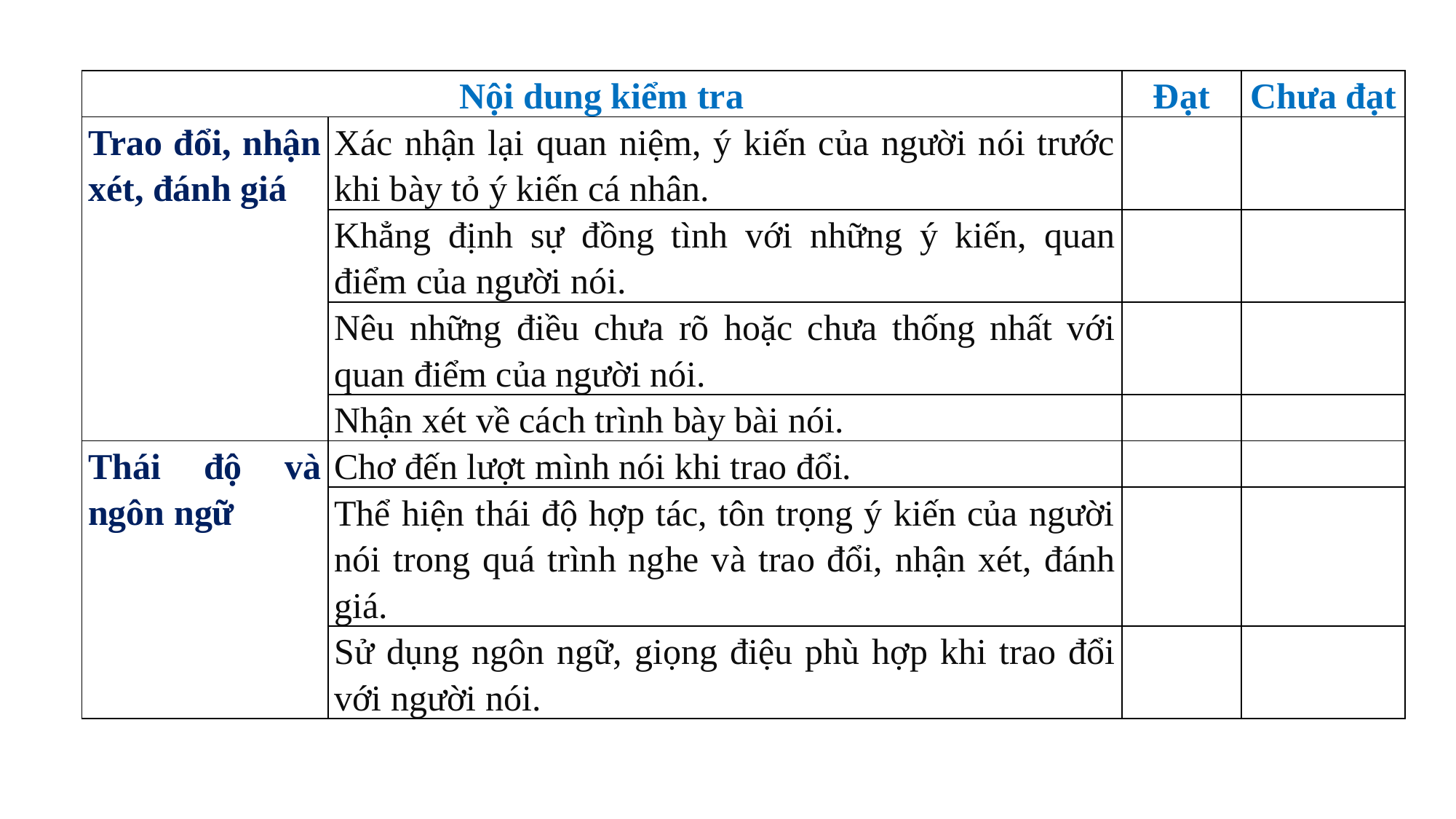

| Nội dung kiểm tra |  | Đạt | Chưa đạt |
| --- | --- | --- | --- |
| Trao đổi, nhận xét, đánh giá | Xác nhận lại quan niệm, ý kiến của người nói trước khi bày tỏ ý kiến cá nhân. |  |  |
|  | Khẳng định sự đồng tình với những ý kiến, quan điểm của người nói. |  |  |
|  | Nêu những điều chưa rõ hoặc chưa thống nhất với quan điểm của người nói. |  |  |
|  | Nhận xét về cách trình bày bài nói. |  |  |
| Thái độ và ngôn ngữ | Chơ đến lượt mình nói khi trao đổi. |  |  |
|  | Thể hiện thái độ hợp tác, tôn trọng ý kiến của người nói trong quá trình nghe và trao đổi, nhận xét, đánh giá. |  |  |
|  | Sử dụng ngôn ngữ, giọng điệu phù hợp khi trao đổi với người nói. |  |  |